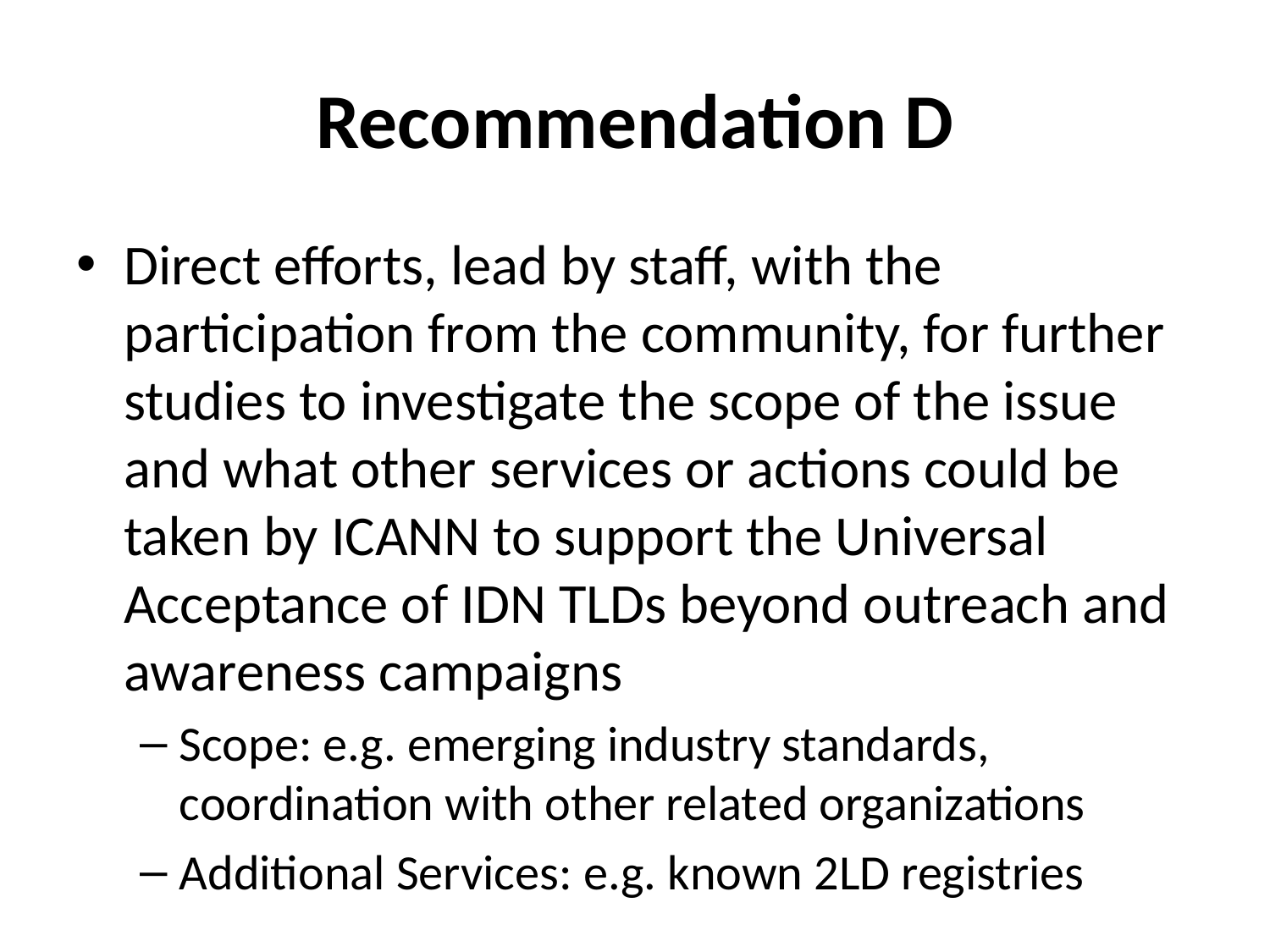

# Recommendation D
Direct efforts, lead by staff, with the participation from the community, for further studies to investigate the scope of the issue and what other services or actions could be taken by ICANN to support the Universal Acceptance of IDN TLDs beyond outreach and awareness campaigns
Scope: e.g. emerging industry standards, coordination with other related organizations
Additional Services: e.g. known 2LD registries